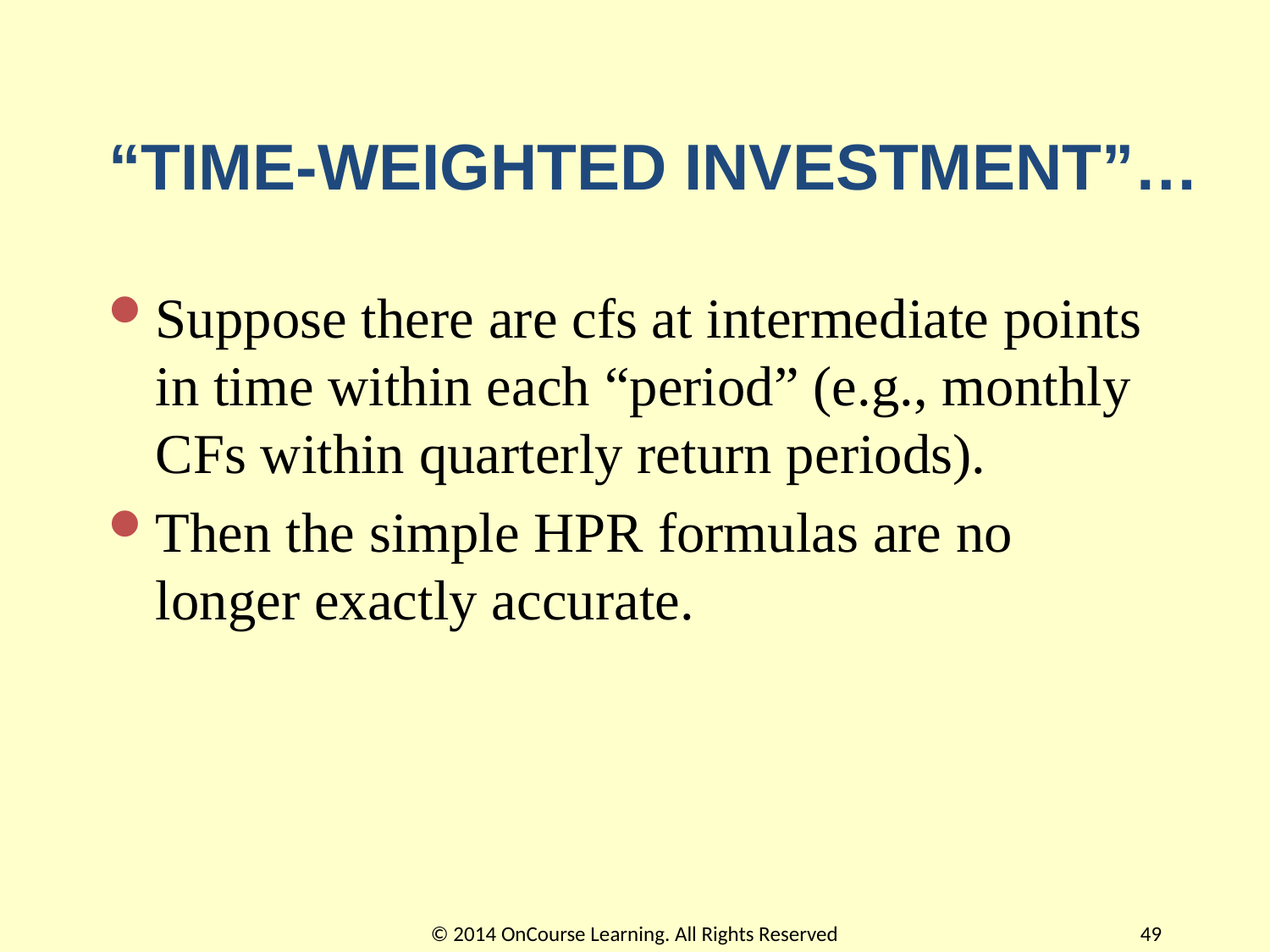

# “TIME-WEIGHTED INVESTMENT”…
Suppose there are cfs at intermediate points in time within each “period” (e.g., monthly CFs within quarterly return periods).
Then the simple HPR formulas are no longer exactly accurate.
© 2014 OnCourse Learning. All Rights Reserved
49